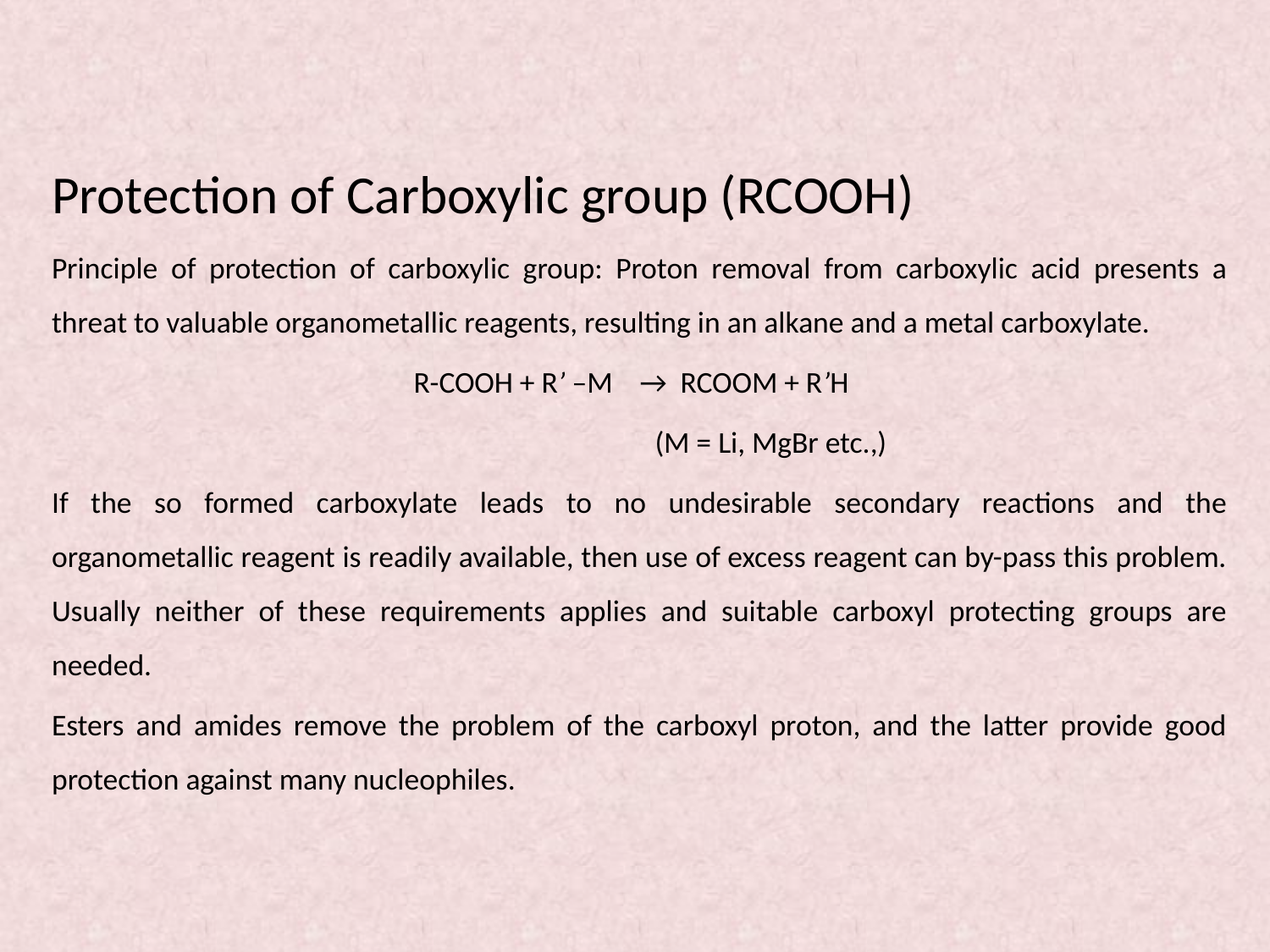

Protection of Carboxylic group (RCOOH)
Principle of protection of carboxylic group: Proton removal from carboxylic acid presents a threat to valuable organometallic reagents, resulting in an alkane and a metal carboxylate.
			R-COOH + R’ –M    →  RCOOM + R’H
					(M = Li, MgBr etc.,)
If the so formed carboxylate leads to no undesirable secondary reactions and the organometallic reagent is readily available, then use of excess reagent can by-pass this problem. Usually neither of these requirements applies and suitable carboxyl protecting groups are needed.
Esters and amides remove the problem of the carboxyl proton, and the latter provide good protection against many nucleophiles.